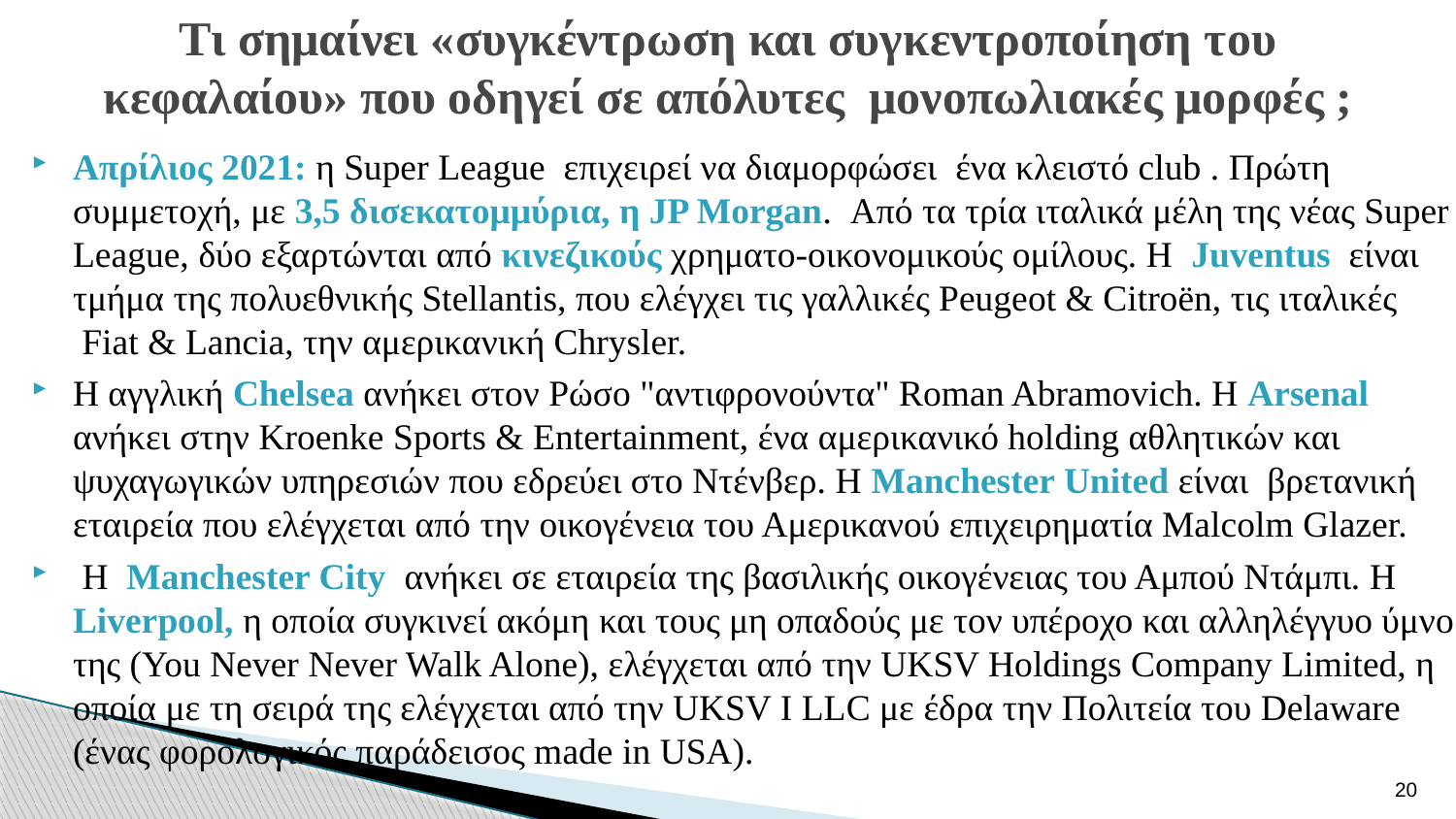

# Τι σημαίνει «συγκέντρωση και συγκεντροποίηση του κεφαλαίου» που οδηγεί σε απόλυτες  μονοπωλιακές μορφές ;
Απρίλιος 2021: η Super League  επιχειρεί να διαμορφώσει  ένα κλειστό club . Πρώτη συμμετοχή, με 3,5 δισεκατομμύρια, η JP Morgan.  Από τα τρία ιταλικά μέλη της νέας Super League, δύο εξαρτώνται από κινεζικούς χρηματο-οικονομικούς ομίλους. Η  Juventus  είναι τμήμα της πολυεθνικής Stellantis, που ελέγχει τις γαλλικές Peugeot & Citroën, τις ιταλικές  Fiat & Lancia, την αμερικανική Chrysler.
Η αγγλική Chelsea ανήκει στον Ρώσο "αντιφρονούντα" Roman Abramovich. Η Arsenal ανήκει στην Kroenke Sports & Entertainment, ένα αμερικανικό holding αθλητικών και ψυχαγωγικών υπηρεσιών που εδρεύει στο Ντένβερ. Η Manchester United είναι  βρετανική εταιρεία που ελέγχεται από την οικογένεια του Αμερικανού επιχειρηματία Malcolm Glazer.
 Η  Manchester City  ανήκει σε εταιρεία της βασιλικής οικογένειας του Αμπού Ντάμπι. Η Liverpool, η οποία συγκινεί ακόμη και τους μη οπαδούς με τον υπέροχο και αλληλέγγυο ύμνο της (You Never Never Walk Alone), ελέγχεται από την UKSV Holdings Company Limited, η οποία με τη σειρά της ελέγχεται από την UKSV I LLC με έδρα την Πολιτεία του Delaware (ένας φορολογικός παράδεισος made in USA).
20